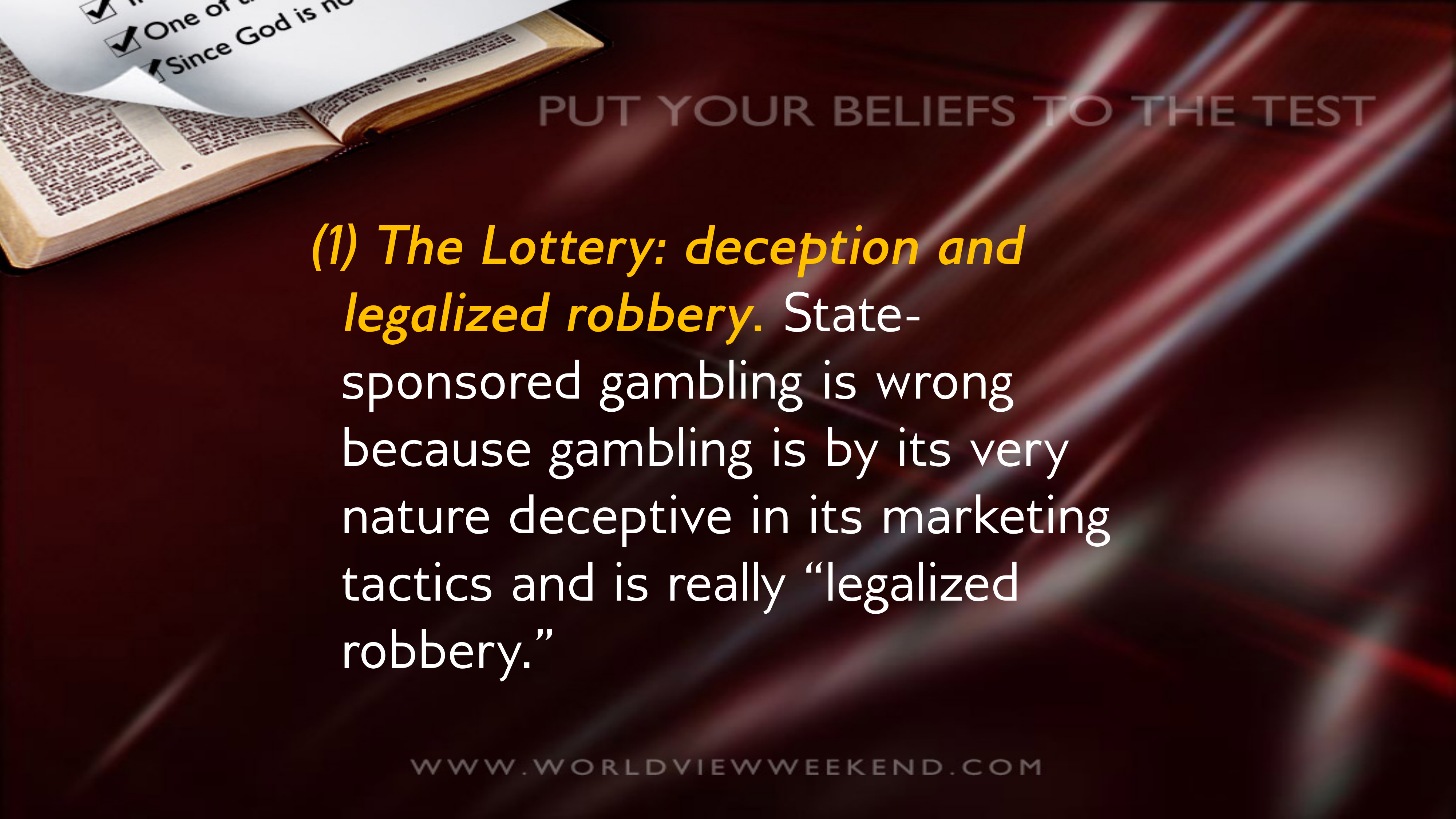

(1) The Lottery: deception and legalized robbery. State-sponsored gambling is wrong because gambling is by its very nature deceptive in its marketing tactics and is really “legalized robbery.”